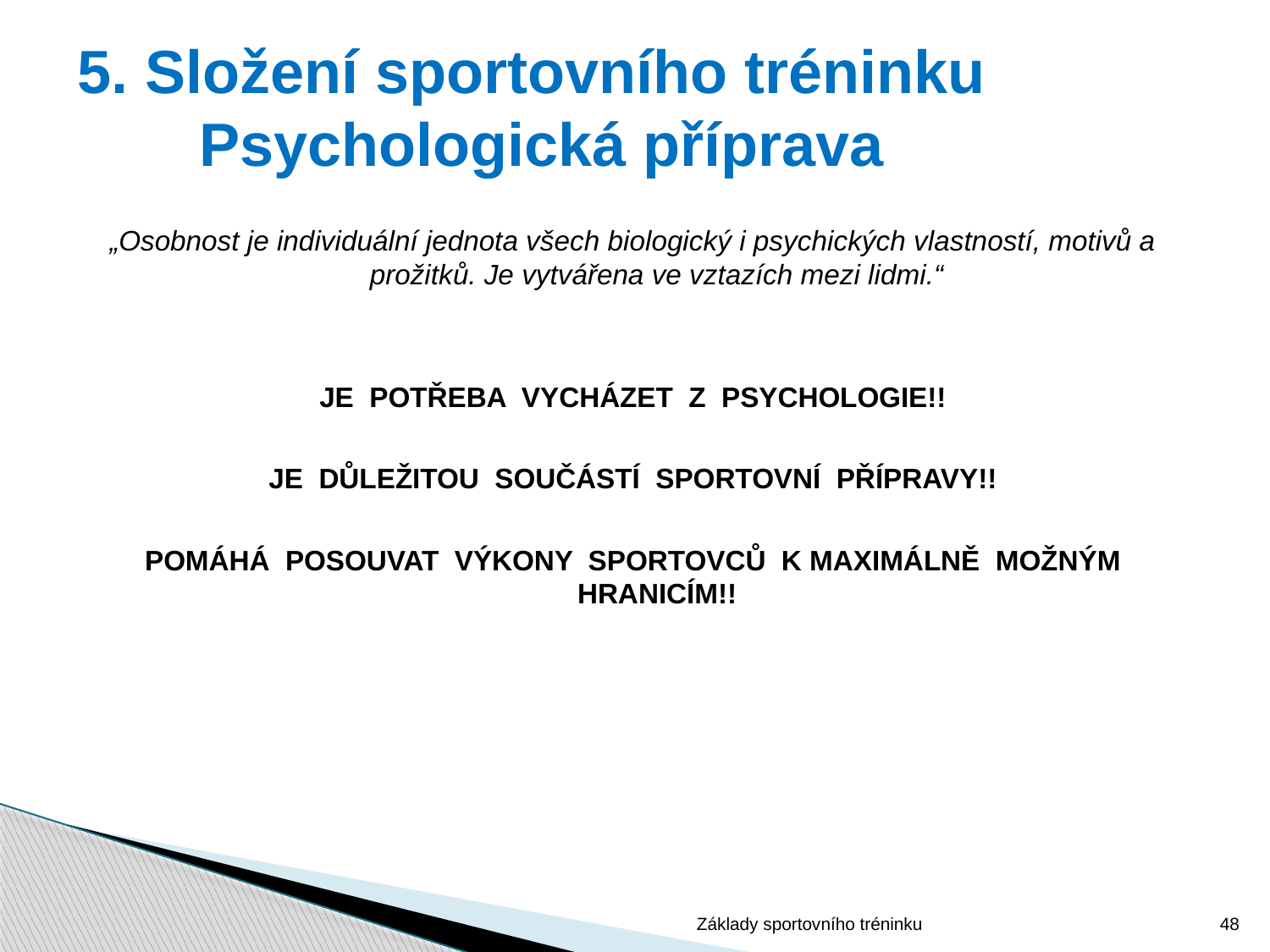

# 5. Složení sportovního tréninku Psychologická příprava

„Osobnost je individuální jednota všech biologický i psychických vlastností, motivů a prožitků. Je vytvářena ve vztazích mezi lidmi.“

JE  POTŘEBA  VYCHÁZET  Z  PSYCHOLOGIE!!

JE  DŮLEŽITOU  SOUČÁSTÍ  SPORTOVNÍ  PŘÍPRAVY!!

POMÁHÁ  POSOUVAT  VÝKONY  SPORTOVCŮ  K MAXIMÁLNĚ  MOŽNÝM HRANICÍM!!

Základy sportovního tréninku
48